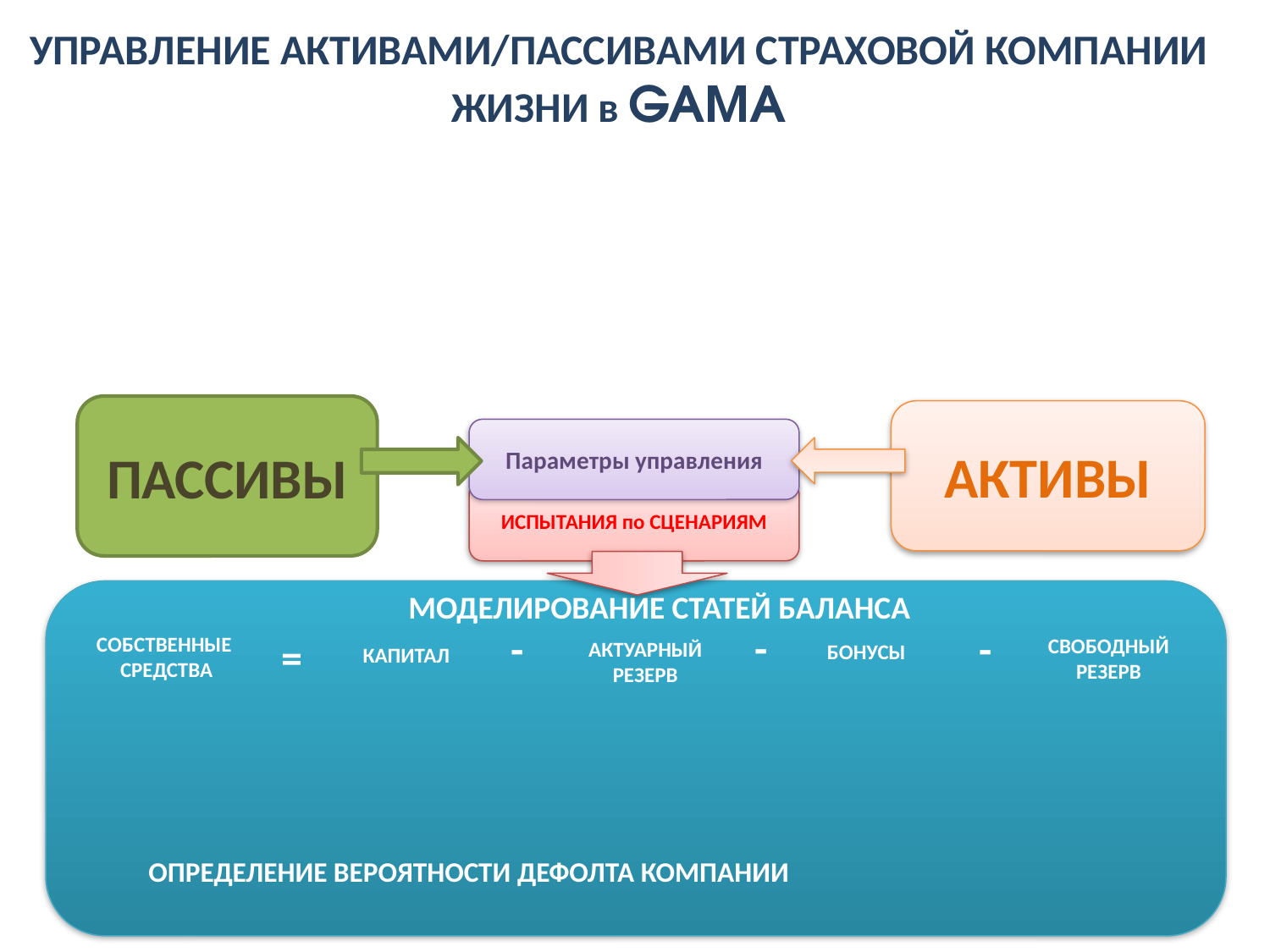

УПРАВЛЕНИЕ АКТИВАМИ/ПАССИВАМИ СТРАХОВОЙ КОМПАНИИ ЖИЗНИ в GAMA
ПАССИВЫ
АКТИВЫ
Параметры управления

ИСПЫТАНИЯ по СЦЕНАРИЯМ

МОДЕЛИРОВАНИЕ СТАТЕЙ БАЛАНСА
-
-
-
=
СОБСТВЕННЫЕ
СРЕДСТВА
СВОБОДНЫЙ РЕЗЕРВ
АКТУАРНЫЙ РЕЗЕРВ
БОНУСЫ
КАПИТАЛ
ОПРЕДЕЛЕНИЕ ВЕРОЯТНОСТИ ДЕФОЛТА КОМПАНИИ